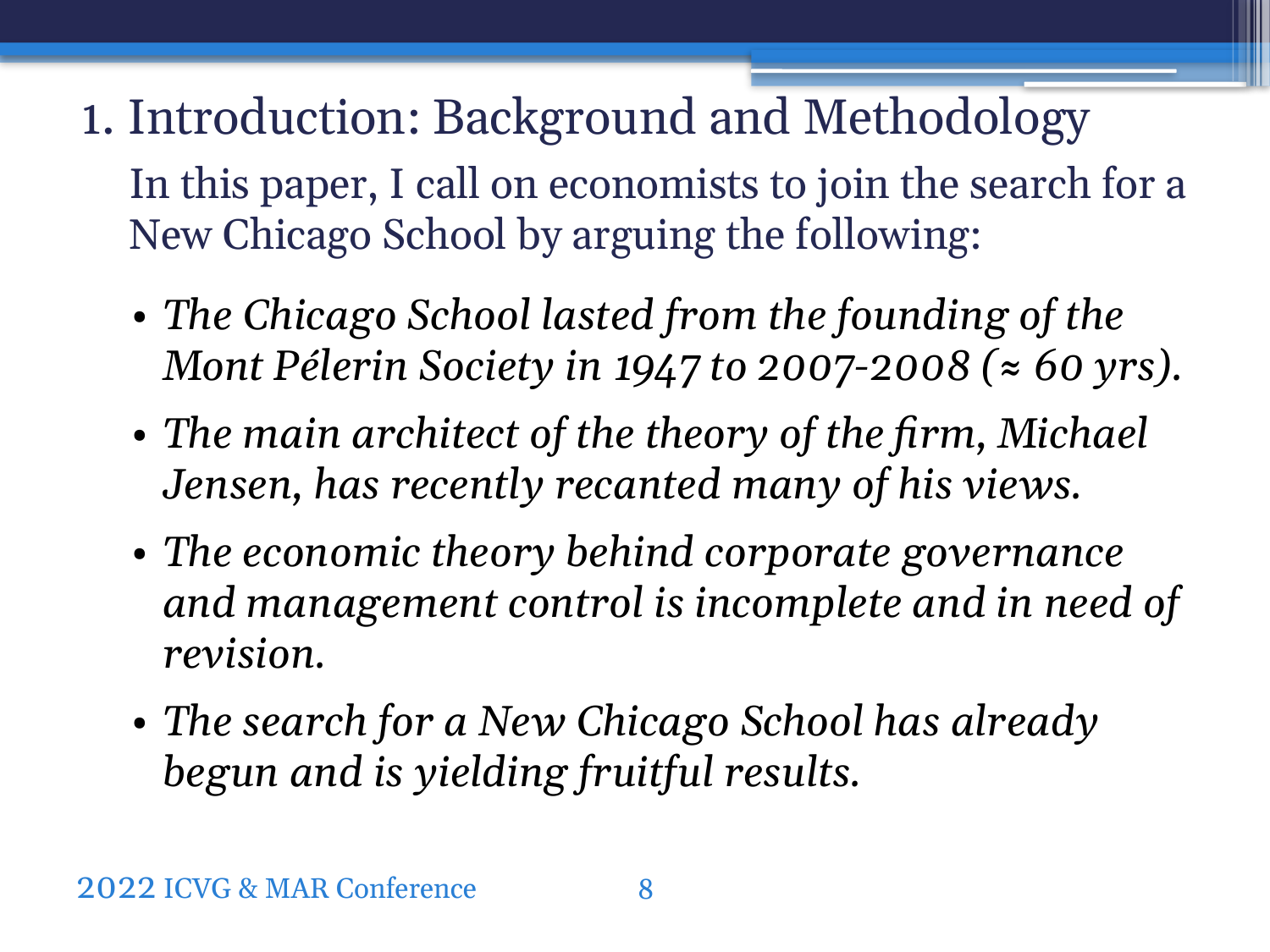

1. Introduction: Background and Methodology
In this paper, I call on economists to join the search for a New Chicago School by arguing the following:
•	The Chicago School lasted from the founding of the Mont Pélerin Society in 1947 to 2007-2008 (≈ 60 yrs).
•	The main architect of the theory of the firm, Michael Jensen, has recently recanted many of his views.
•	The economic theory behind corporate governance and management control is incomplete and in need of revision.
•	The search for a New Chicago School has already begun and is yielding fruitful results.

2022 ICVG & MAR Conference
8